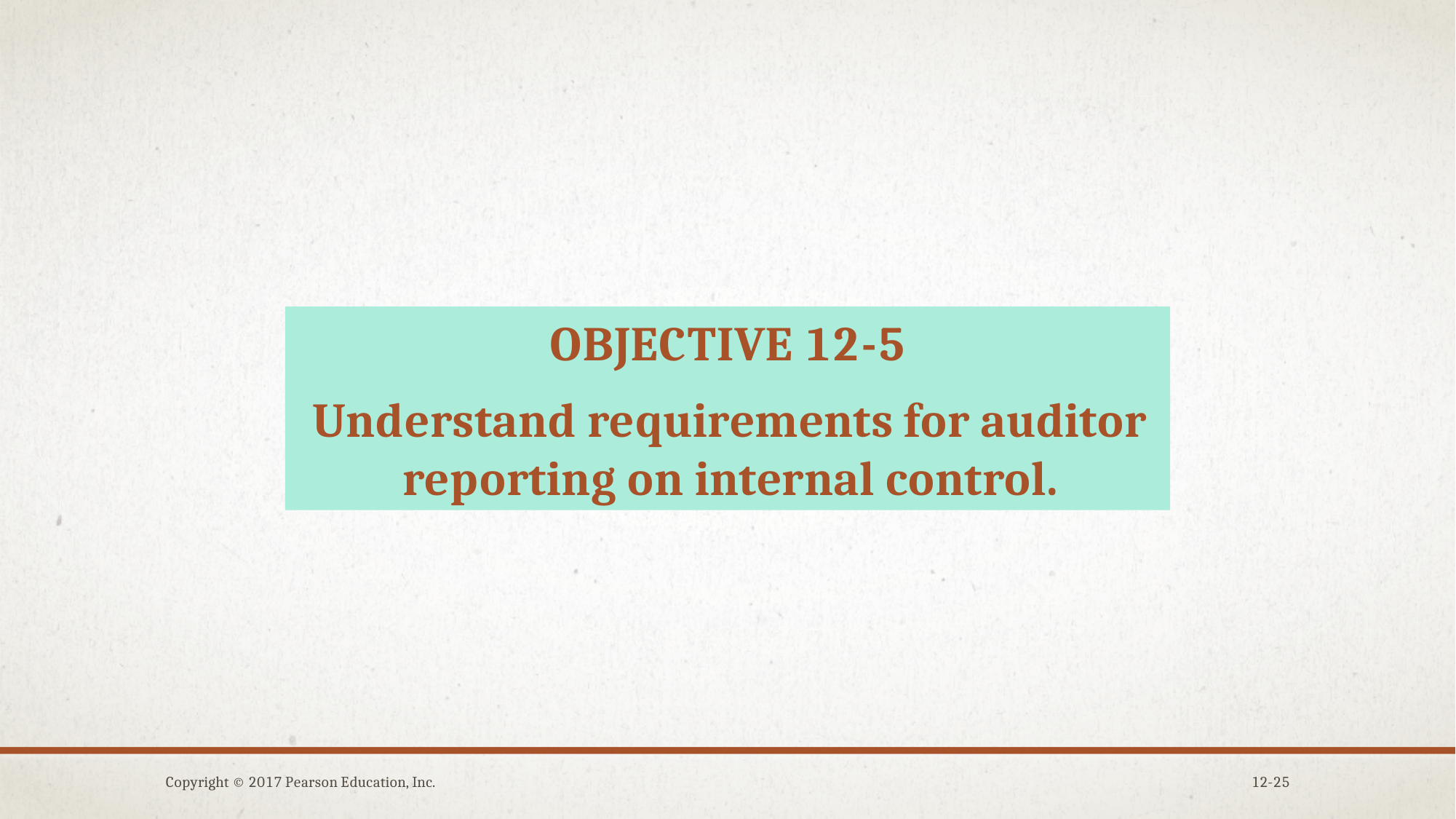

OBJECTIVE 12-5
Understand requirements for auditor reporting on internal control.
Copyright © 2017 Pearson Education, Inc.
12-25